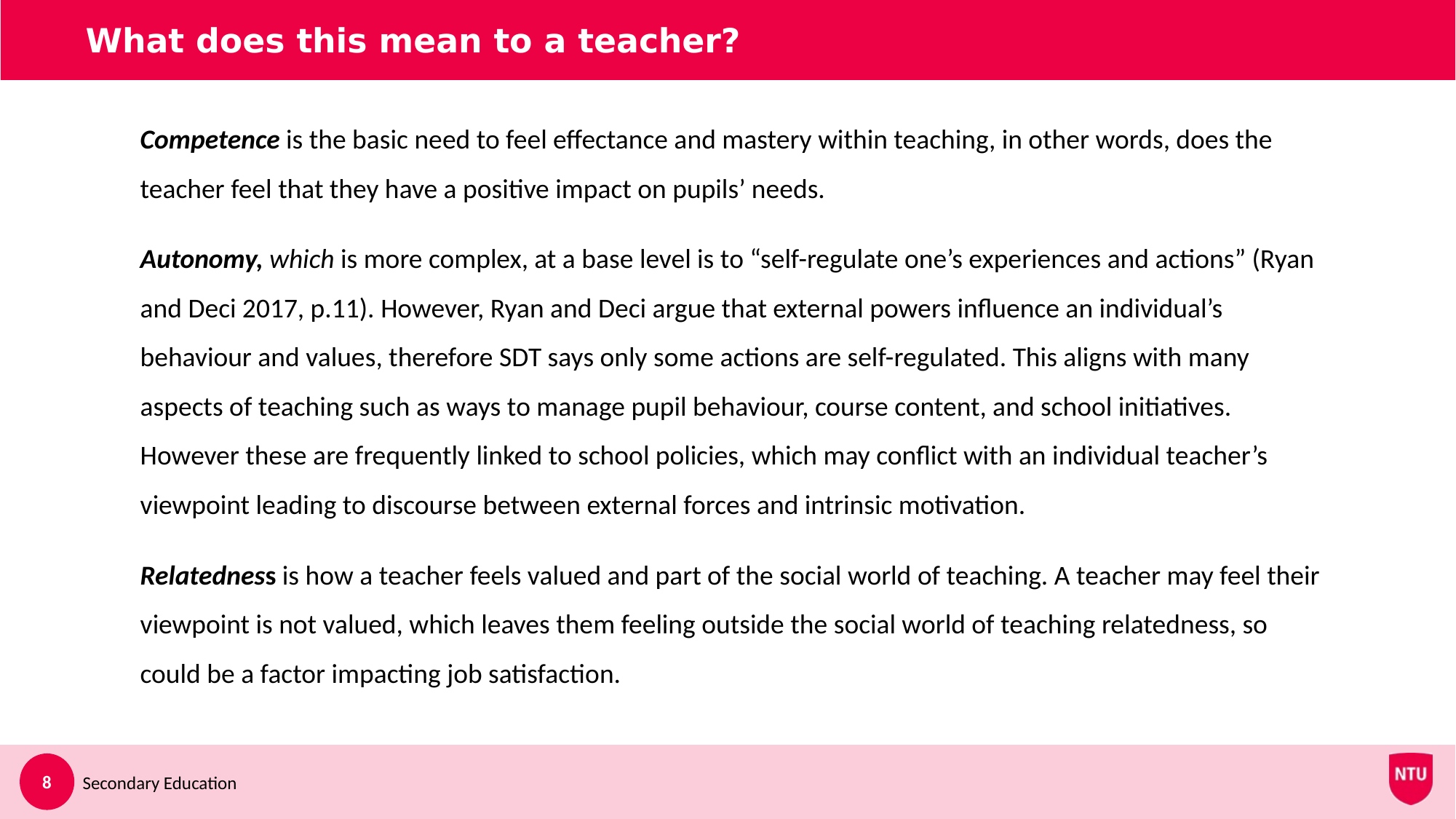

# What does this mean to a teacher?
Competence is the basic need to feel effectance and mastery within teaching, in other words, does the teacher feel that they have a positive impact on pupils’ needs.
Autonomy, which is more complex, at a base level is to “self-regulate one’s experiences and actions” (Ryan and Deci 2017, p.11). However, Ryan and Deci argue that external powers influence an individual’s behaviour and values, therefore SDT says only some actions are self-regulated. This aligns with many aspects of teaching such as ways to manage pupil behaviour, course content, and school initiatives. However these are frequently linked to school policies, which may conflict with an individual teacher’s viewpoint leading to discourse between external forces and intrinsic motivation.
Relatedness is how a teacher feels valued and part of the social world of teaching. A teacher may feel their viewpoint is not valued, which leaves them feeling outside the social world of teaching relatedness, so could be a factor impacting job satisfaction.